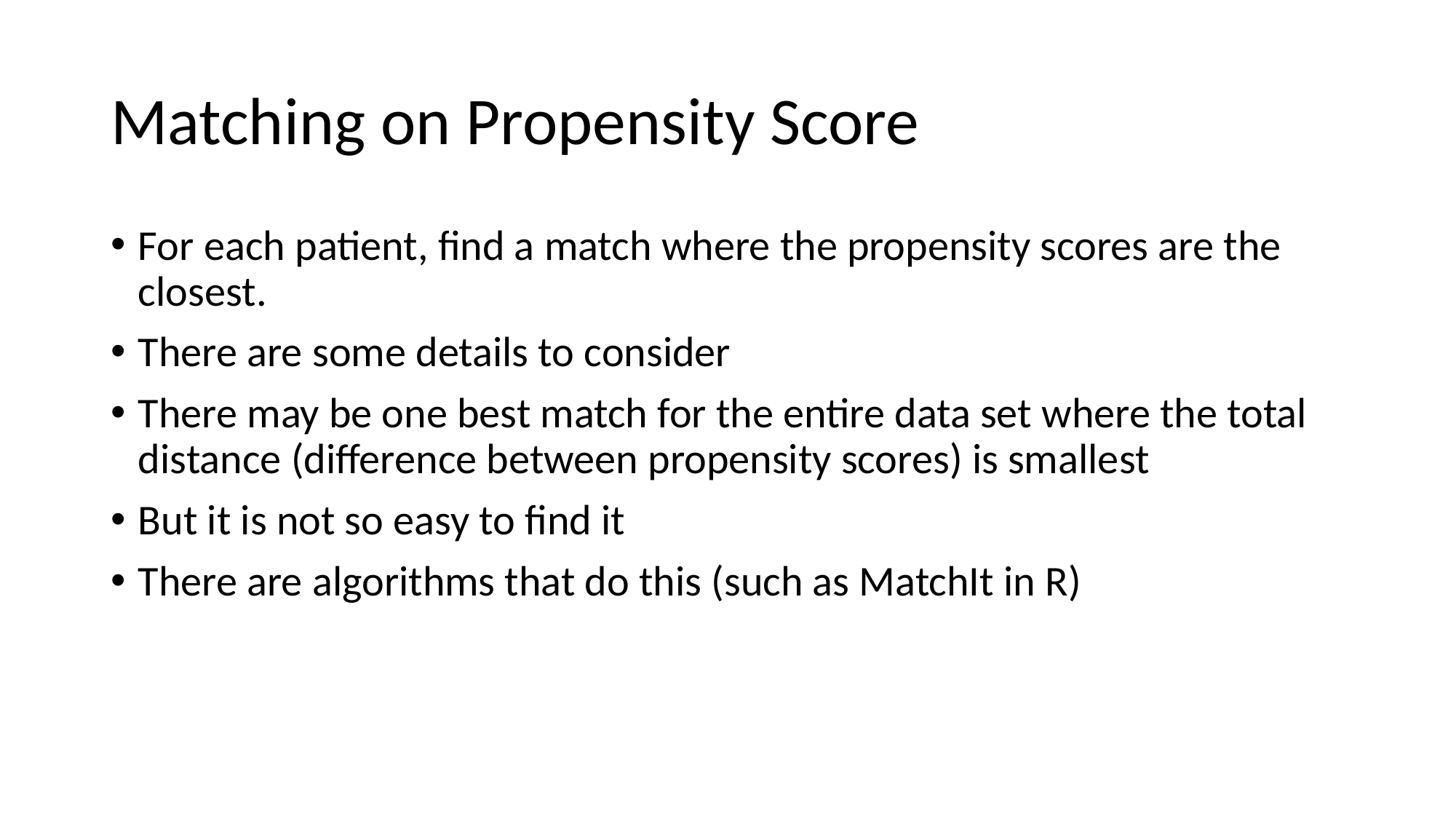

# Matching on Propensity Score
For each patient, find a match where the propensity scores are the closest.
There are some details to consider
There may be one best match for the entire data set where the total distance (difference between propensity scores) is smallest
But it is not so easy to find it
There are algorithms that do this (such as MatchIt in R)